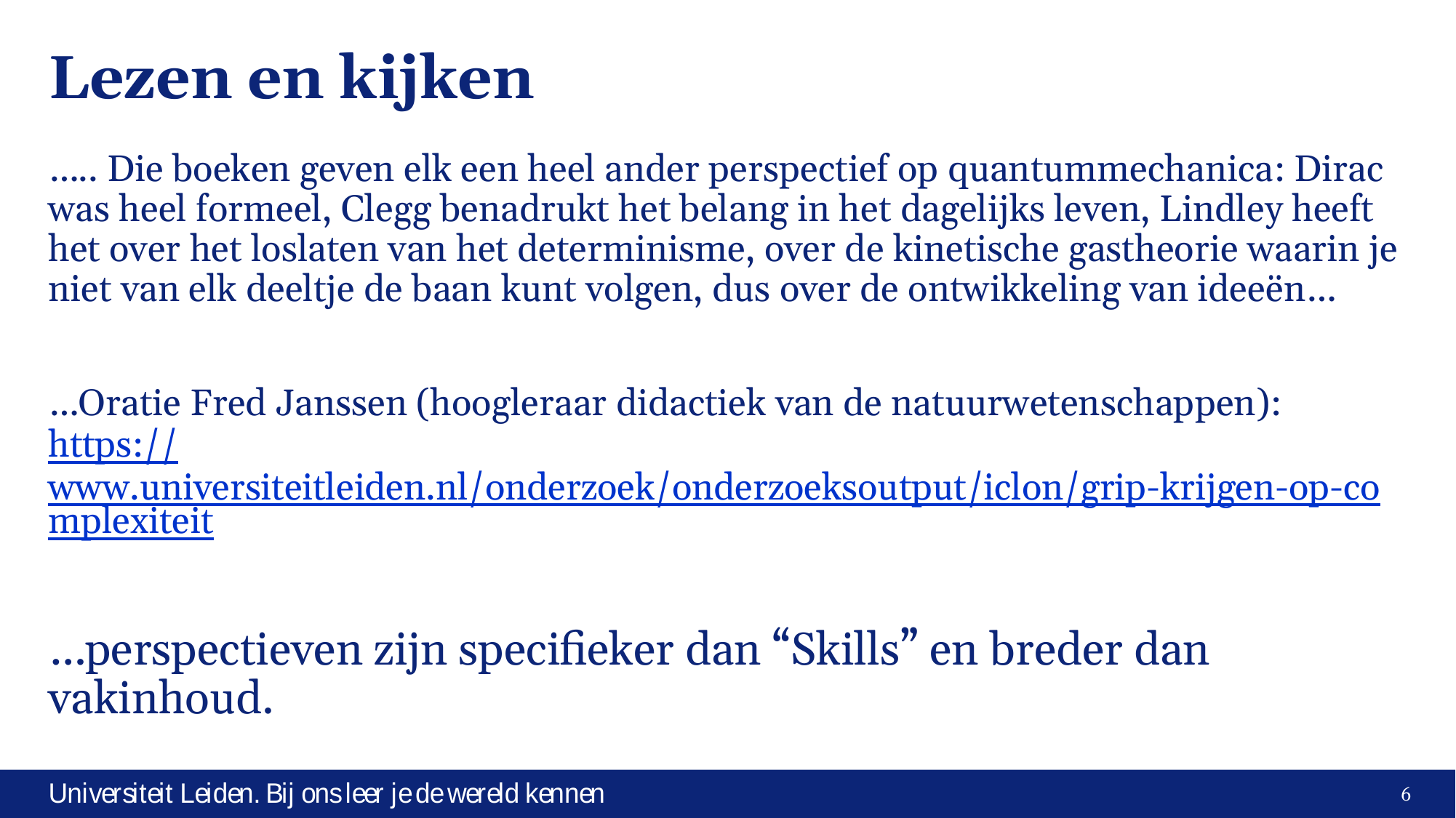

# Lezen en kijken
….. Die boeken geven elk een heel ander perspectief op quantummechanica: Dirac was heel formeel, Clegg benadrukt het belang in het dagelijks leven, Lindley heeft het over het loslaten van het determinisme, over de kinetische gastheorie waarin je niet van elk deeltje de baan kunt volgen, dus over de ontwikkeling van ideeën…

…Oratie Fred Janssen (hoogleraar didactiek van de natuurwetenschappen): https://www.universiteitleiden.nl/onderzoek/onderzoeksoutput/iclon/grip-krijgen-op-complexiteit

…perspectieven zijn specifieker dan “Skills” en breder dan vakinhoud.